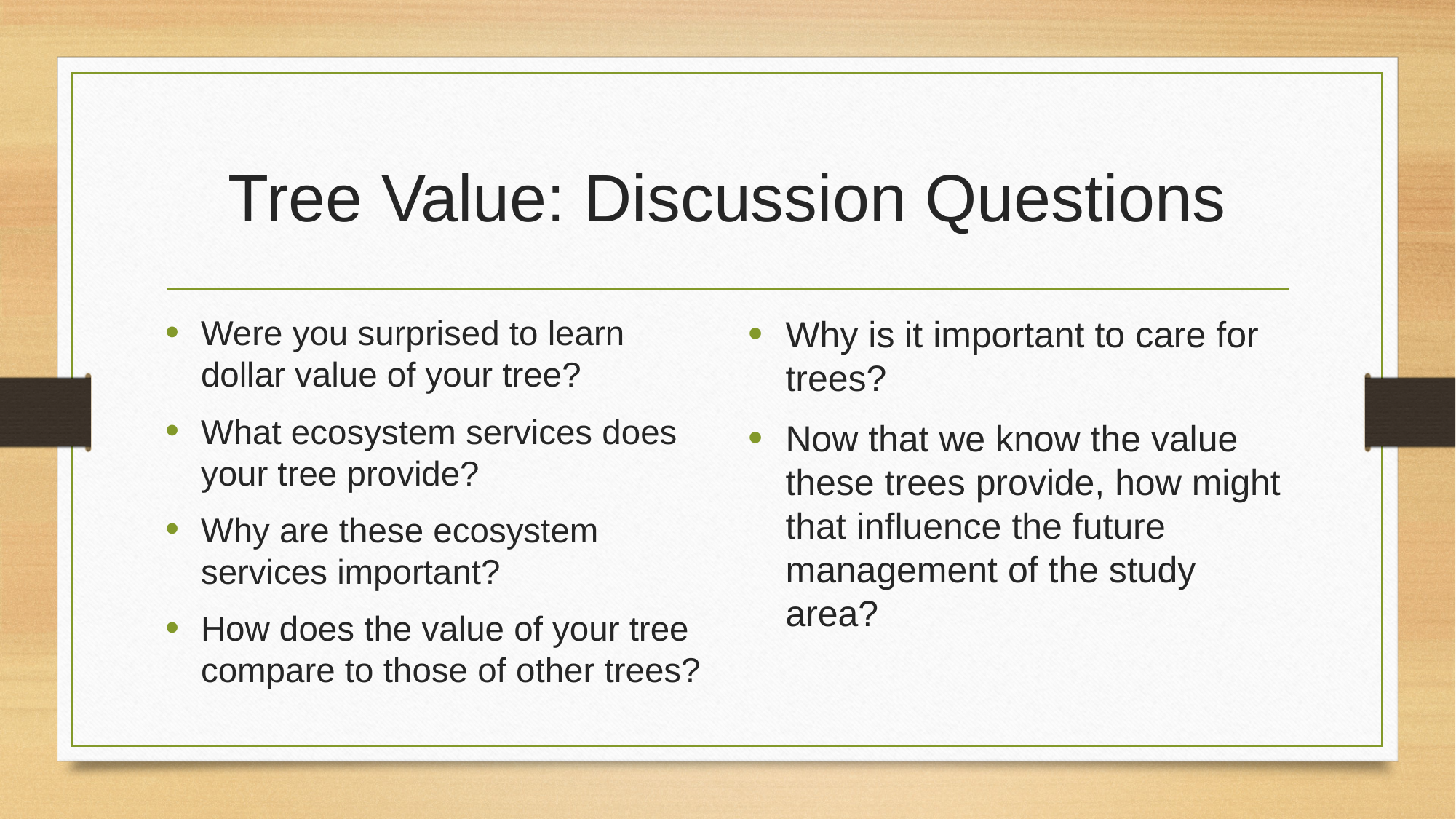

# Tree Value: Discussion Questions
Were you surprised to learn dollar value of your tree?
What ecosystem services does your tree provide?
Why are these ecosystem services important?
How does the value of your tree compare to those of other trees?
Why is it important to care for trees?
Now that we know the value these trees provide, how might that influence the future management of the study area?